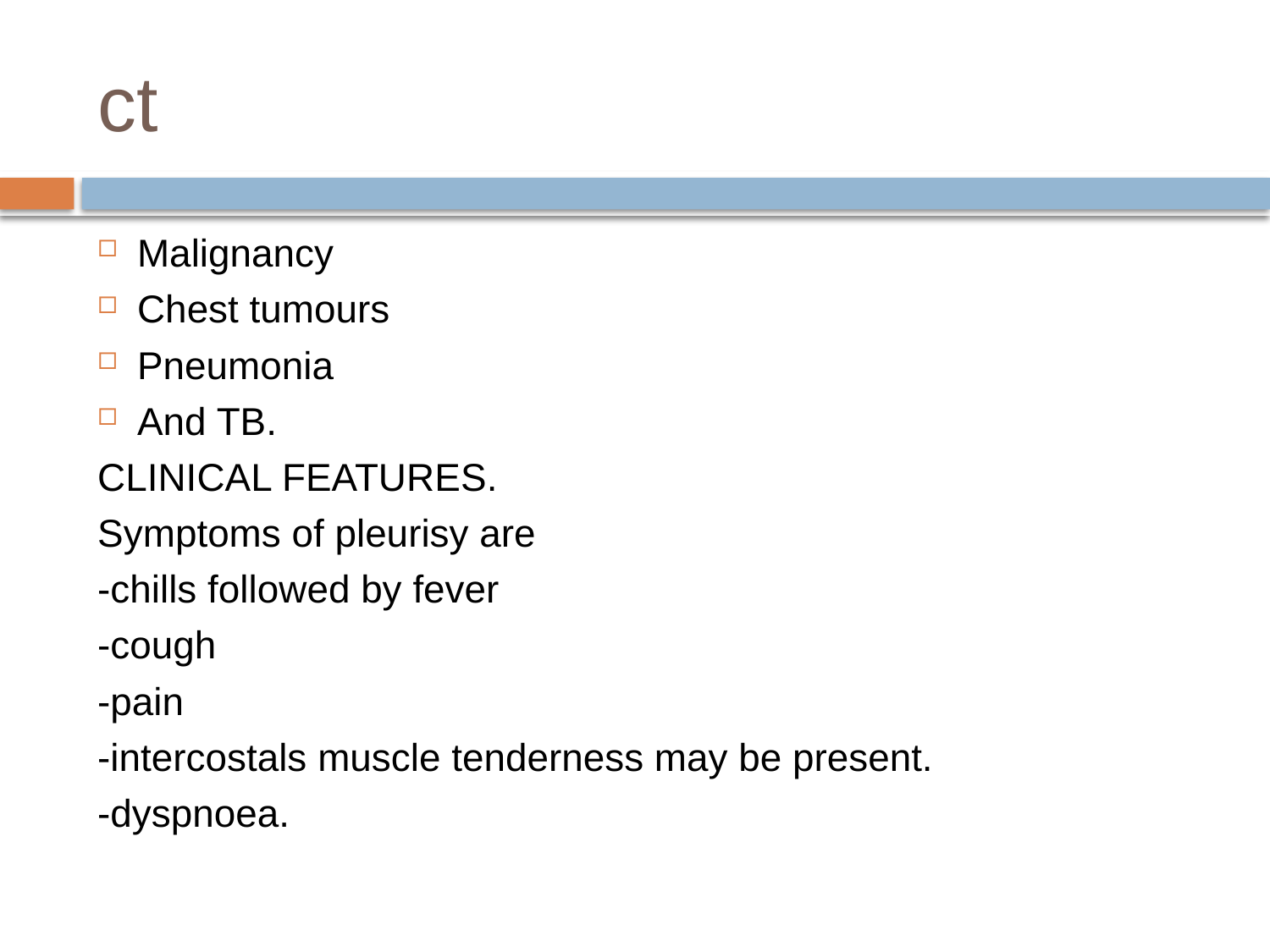

# ct
Malignancy
Chest tumours
Pneumonia
And TB.
CLINICAL FEATURES.
Symptoms of pleurisy are
-chills followed by fever
-cough
-pain
-intercostals muscle tenderness may be present.
-dyspnoea.